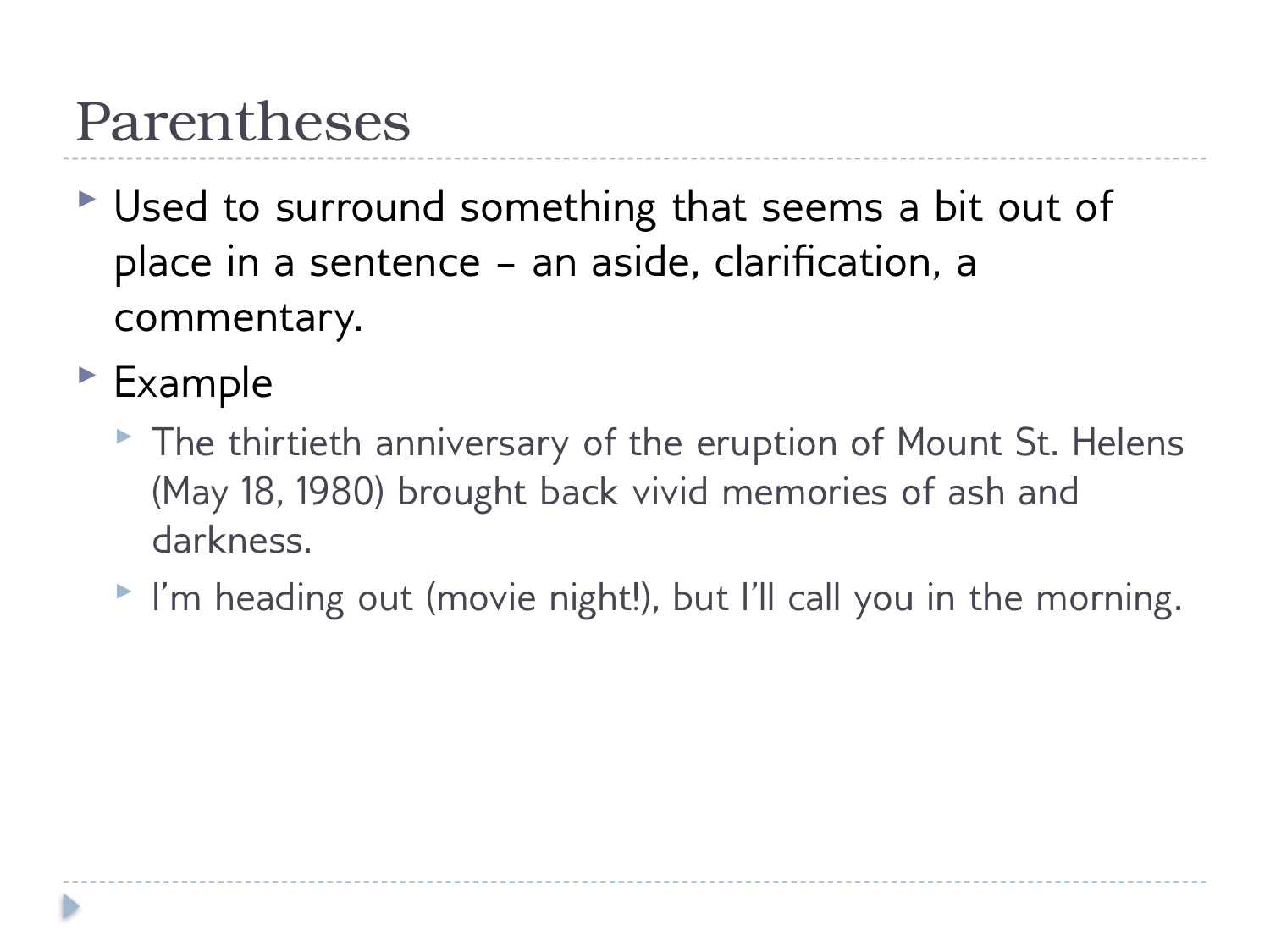

# Parentheses
Used to surround something that seems a bit out of place in a sentence – an aside, clarification, a commentary.
Example
The thirtieth anniversary of the eruption of Mount St. Helens (May 18, 1980) brought back vivid memories of ash and darkness.
I’m heading out (movie night!), but I’ll call you in the morning.